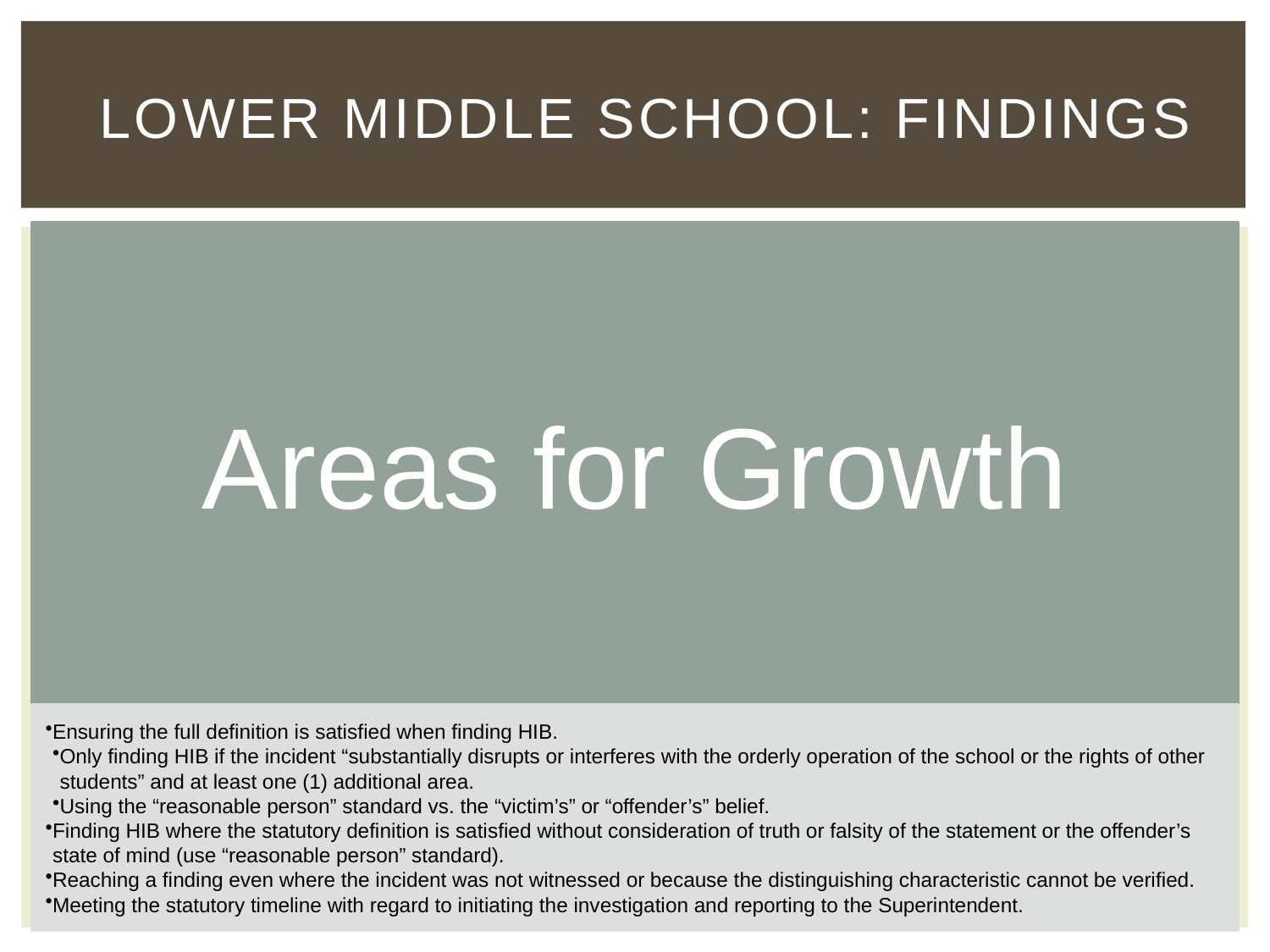

Lower Middle School: FINDINGS
Ensuring the full definition is satisfied when finding HIB.
Only finding HIB if the incident “substantially disrupts or interferes with the orderly operation of the school or the rights of other students” and at least one (1) additional area.
Using the “reasonable person” standard vs. the “victim’s” or “offender’s” belief.
Finding HIB where the statutory definition is satisfied without consideration of truth or falsity of the statement or the offender’s state of mind (use “reasonable person” standard).
Areas for Growth
Meeting the statutory timeline with regard to initiating the investigation and reporting to the Superintendent.
Reaching a finding even where the incident was not witnessed or because the distinguishing characteristic cannot be verified.